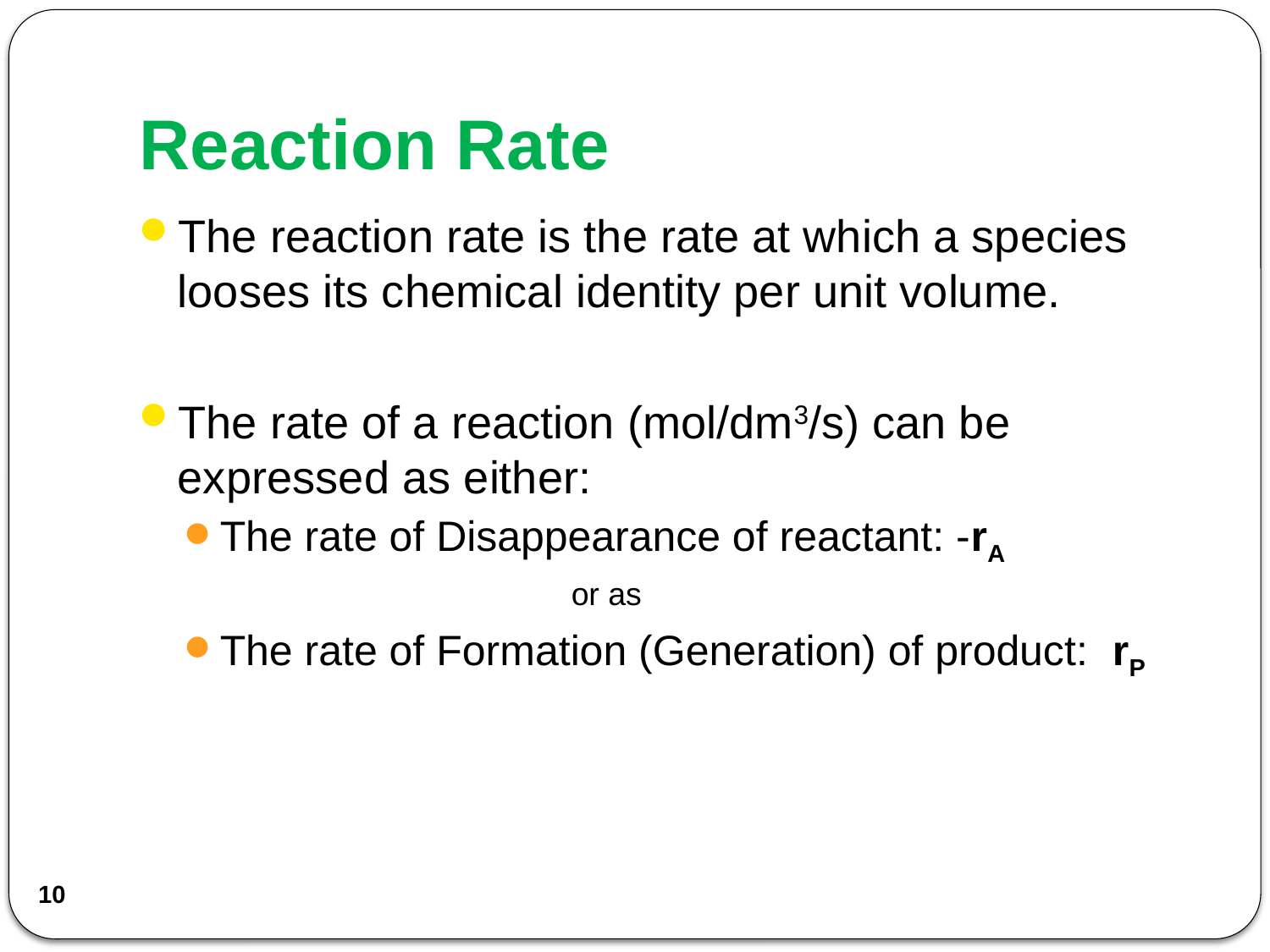

# Reaction Rate
The reaction rate is the rate at which a species looses its chemical identity per unit volume.

The rate of a reaction (mol/dm3/s) can be expressed as either:
The rate of Disappearance of reactant: -rA
		or as
The rate of Formation (Generation) of product:  rP

10